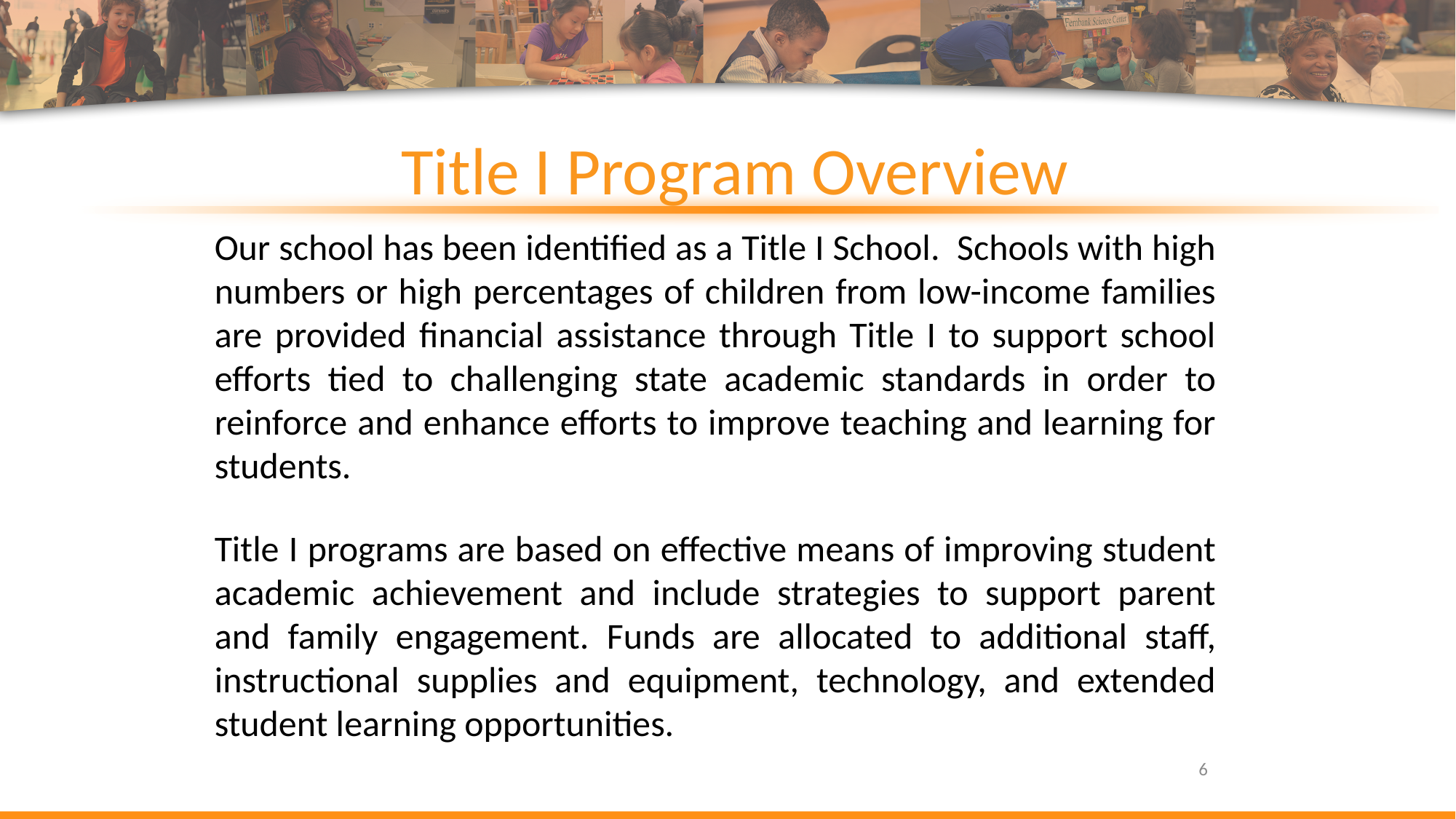

# Title I Program Overview
Our school has been identified as a Title I School.  Schools with high numbers or high percentages of children from low-income families are provided financial assistance through Title I to support school efforts tied to challenging state academic standards in order to reinforce and enhance efforts to improve teaching and learning for students.

Title I programs are based on effective means of improving student academic achievement and include strategies to support parent and family engagement. Funds are allocated to additional staff, instructional supplies and equipment, technology, and extended student learning opportunities.
6